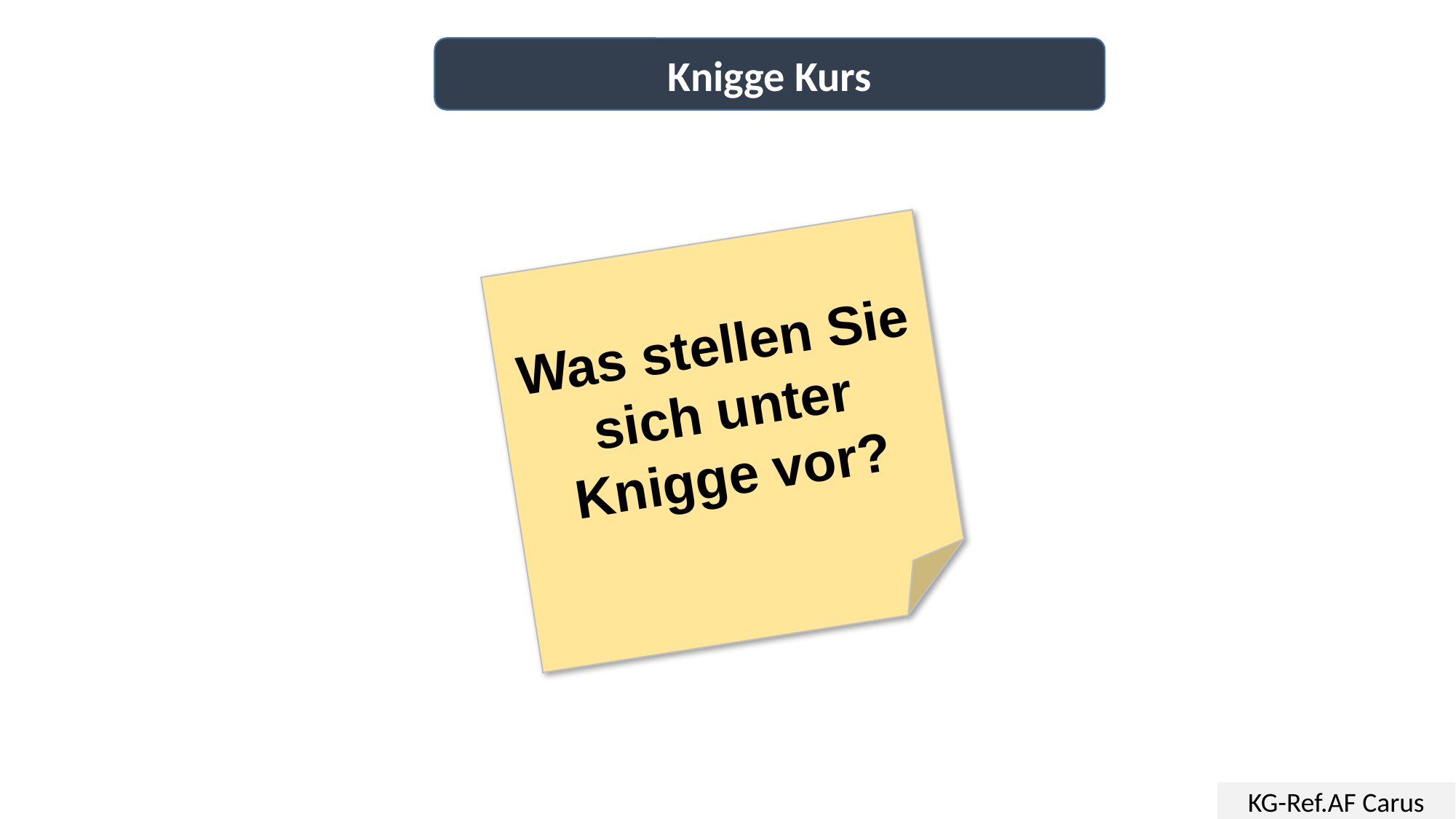

Knigge Kurs
Was stellen Sie sich unter Knigge vor?
KG-Ref.AF Carus